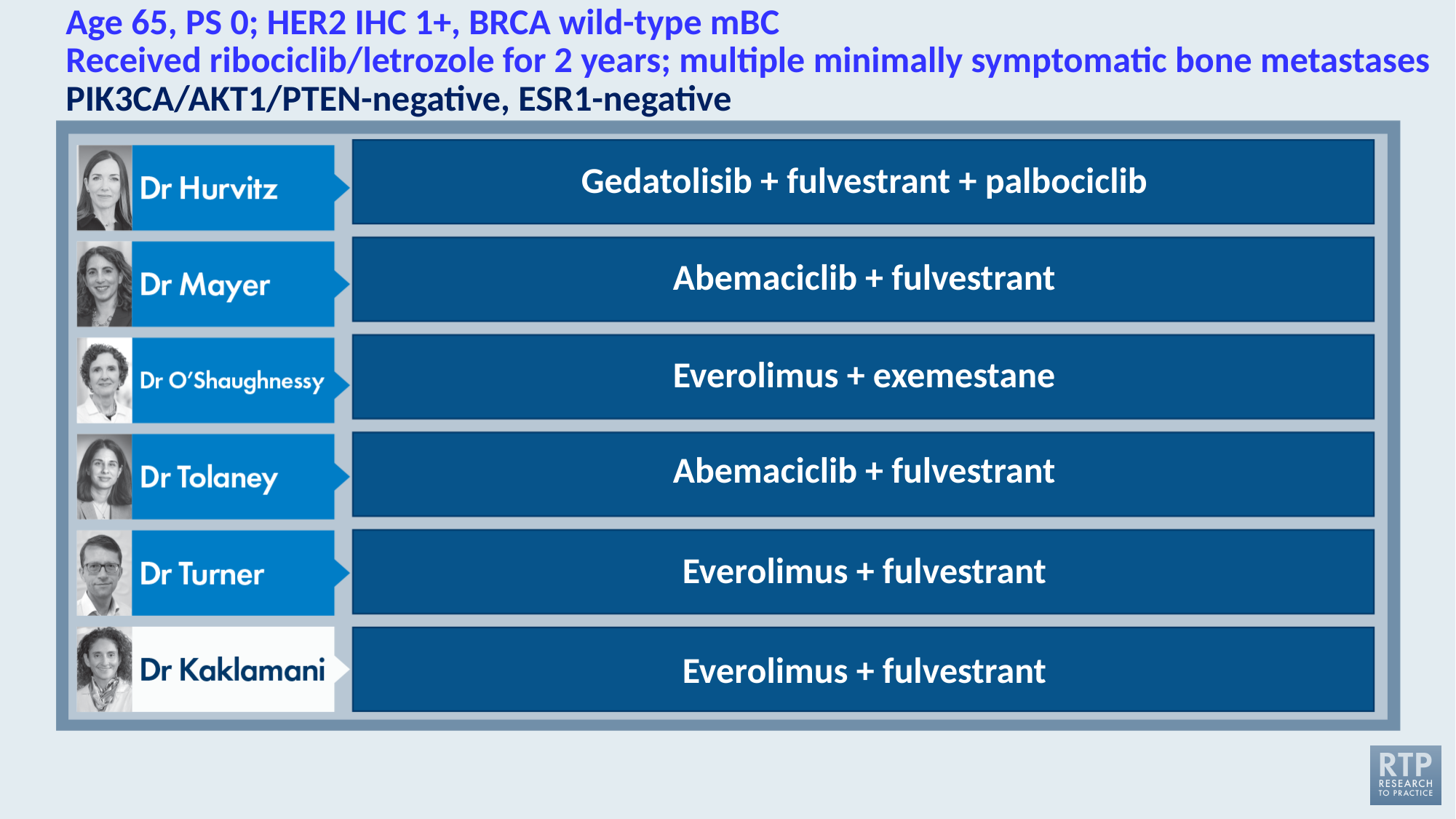

# Age 65, PS 0; HER2 IHC 1+, BRCA wild-type mBC Received ribociclib/letrozole for 2 years; multiple minimally symptomatic bone metastases PIK3CA/AKT1/PTEN-negative, ESR1-negative
Gedatolisib + fulvestrant + palbociclib
Abemaciclib + fulvestrant
Everolimus + exemestane
Abemaciclib + fulvestrant
Everolimus + fulvestrant
Everolimus + fulvestrant